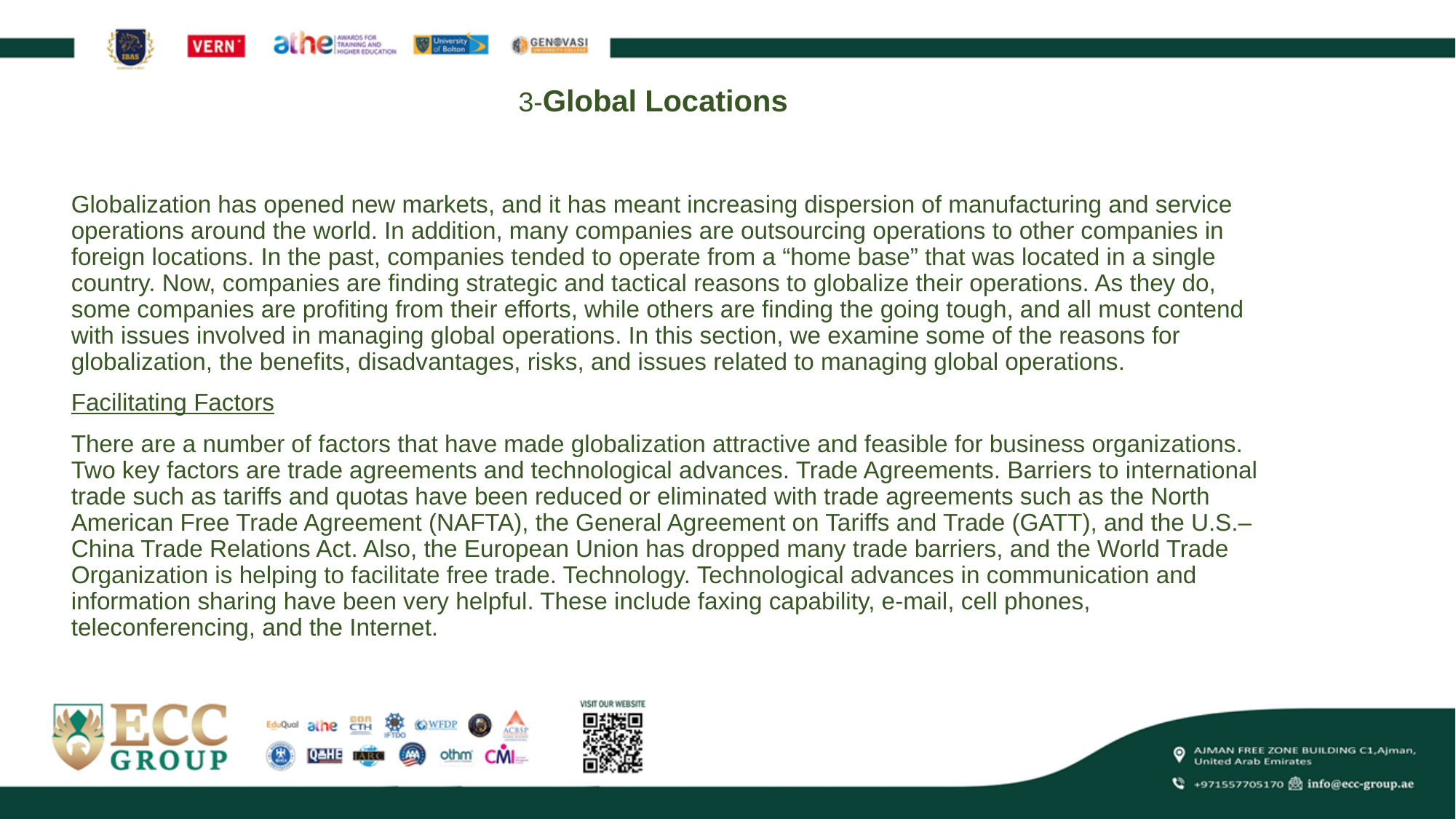

3-Global Locations
#
Globalization has opened new markets, and it has meant increasing dispersion of manufacturing and service operations around the world. In addition, many companies are outsourcing operations to other companies in foreign locations. In the past, companies tended to operate from a “home base” that was located in a single country. Now, companies are finding strategic and tactical reasons to globalize their operations. As they do, some companies are profiting from their efforts, while others are finding the going tough, and all must contend with issues involved in managing global operations. In this section, we examine some of the reasons for globalization, the benefits, disadvantages, risks, and issues related to managing global operations.
Facilitating Factors
There are a number of factors that have made globalization attractive and feasible for business organizations. Two key factors are trade agreements and technological advances. Trade Agreements. Barriers to international trade such as tariffs and quotas have been reduced or eliminated with trade agreements such as the North American Free Trade Agreement (NAFTA), the General Agreement on Tariffs and Trade (GATT), and the U.S.–China Trade Relations Act. Also, the European Union has dropped many trade barriers, and the World Trade Organization is helping to facilitate free trade. Technology. Technological advances in communication and information sharing have been very helpful. These include faxing capability, e-mail, cell phones, teleconferencing, and the Internet.